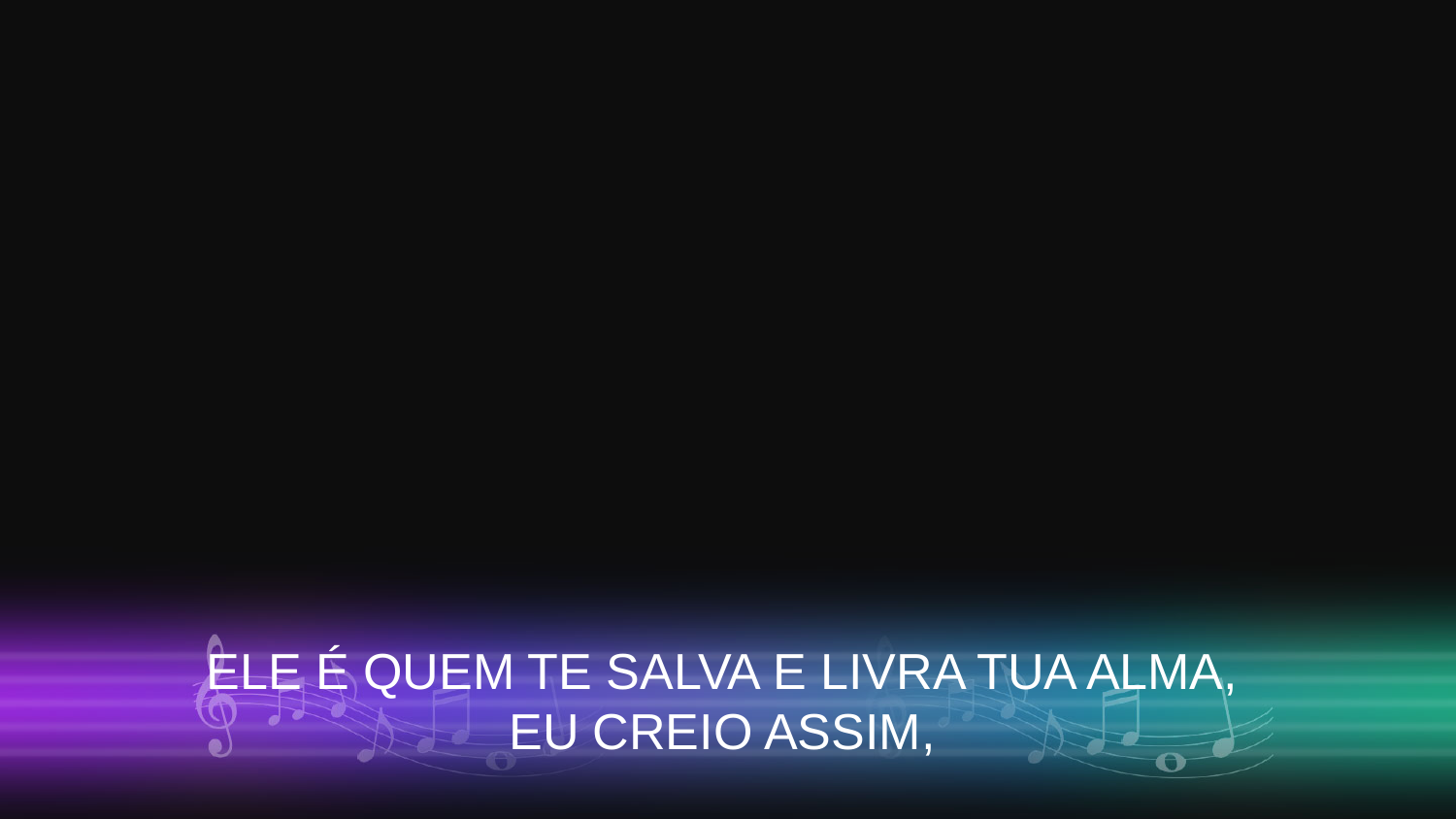

ELE É QUEM TE SALVA E LIVRA TUA ALMA, EU CREIO ASSIM,